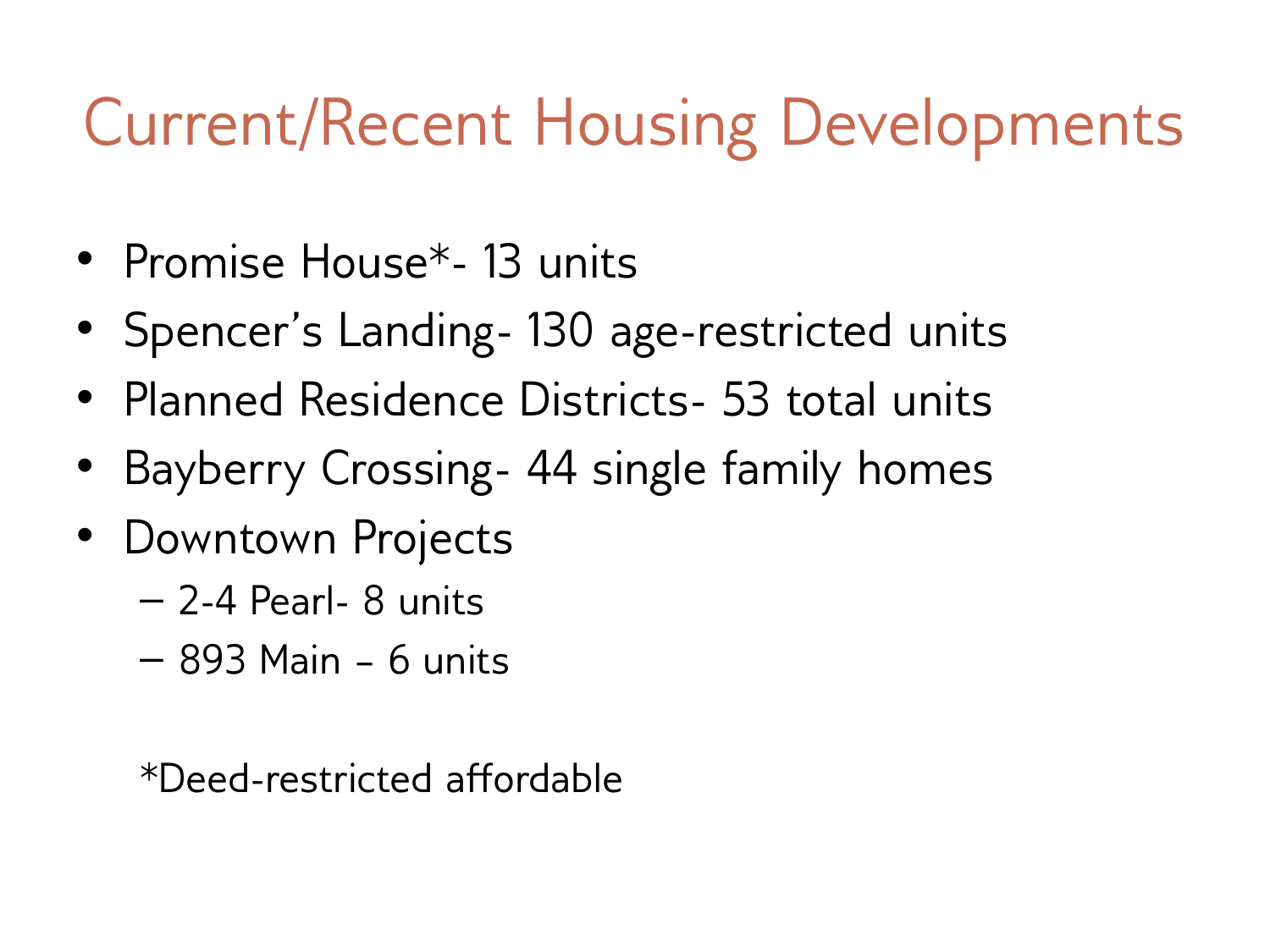

# Current/Recent Housing Developments
Promise House*- 13 units
Spencer’s Landing- 130 age-restricted units
Planned Residence Districts- 53 total units
Bayberry Crossing- 44 single family homes
Downtown Projects
2-4 Pearl- 8 units
893 Main – 6 units

*Deed-restricted affordable